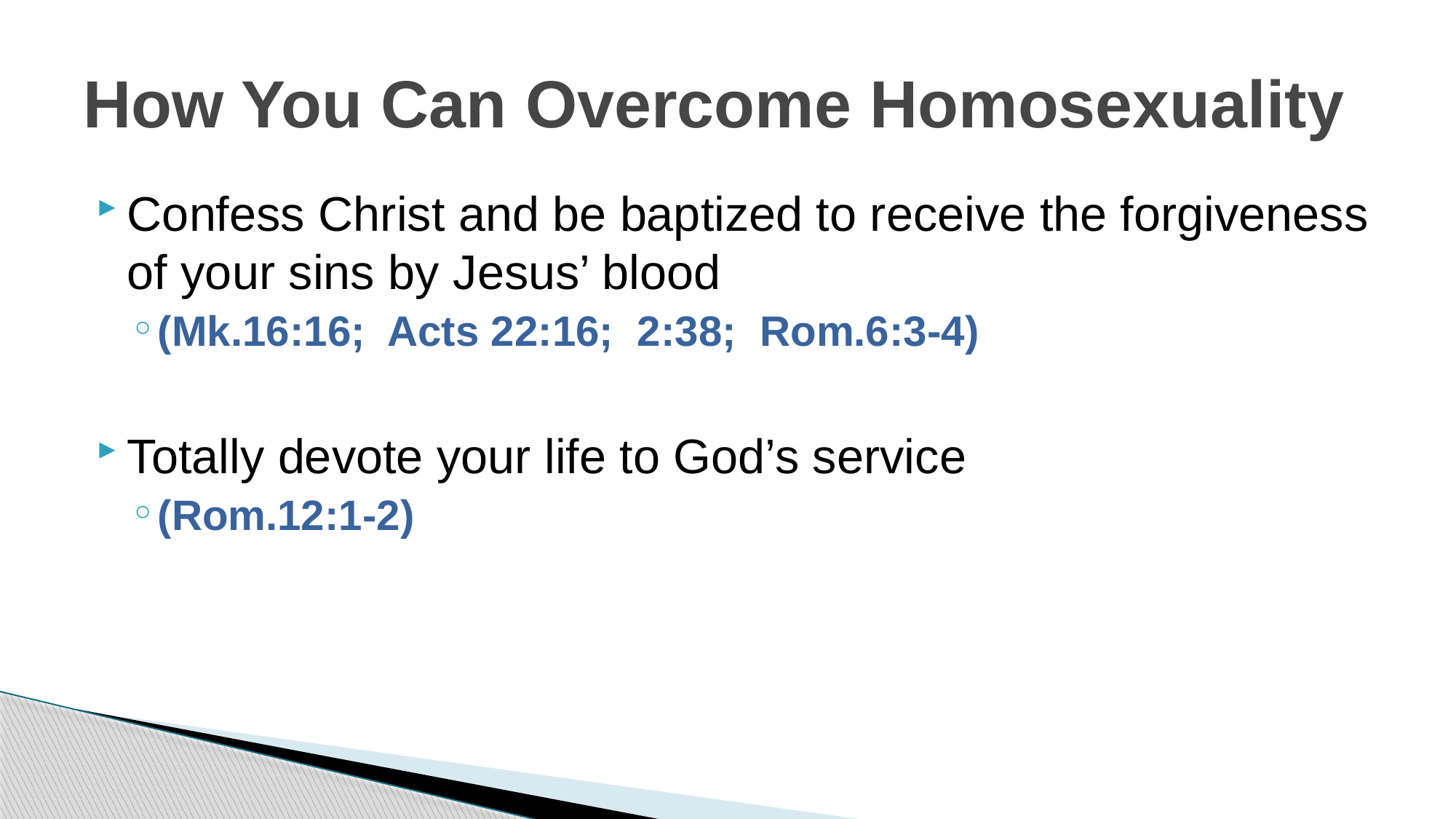

# How You Can Overcome Homosexuality
Confess Christ and be baptized to receive the forgiveness of your sins by Jesus’ blood
(Mk.16:16;  Acts 22:16;  2:38;  Rom.6:3-4)

Totally devote your life to God’s service
(Rom.12:1-2)